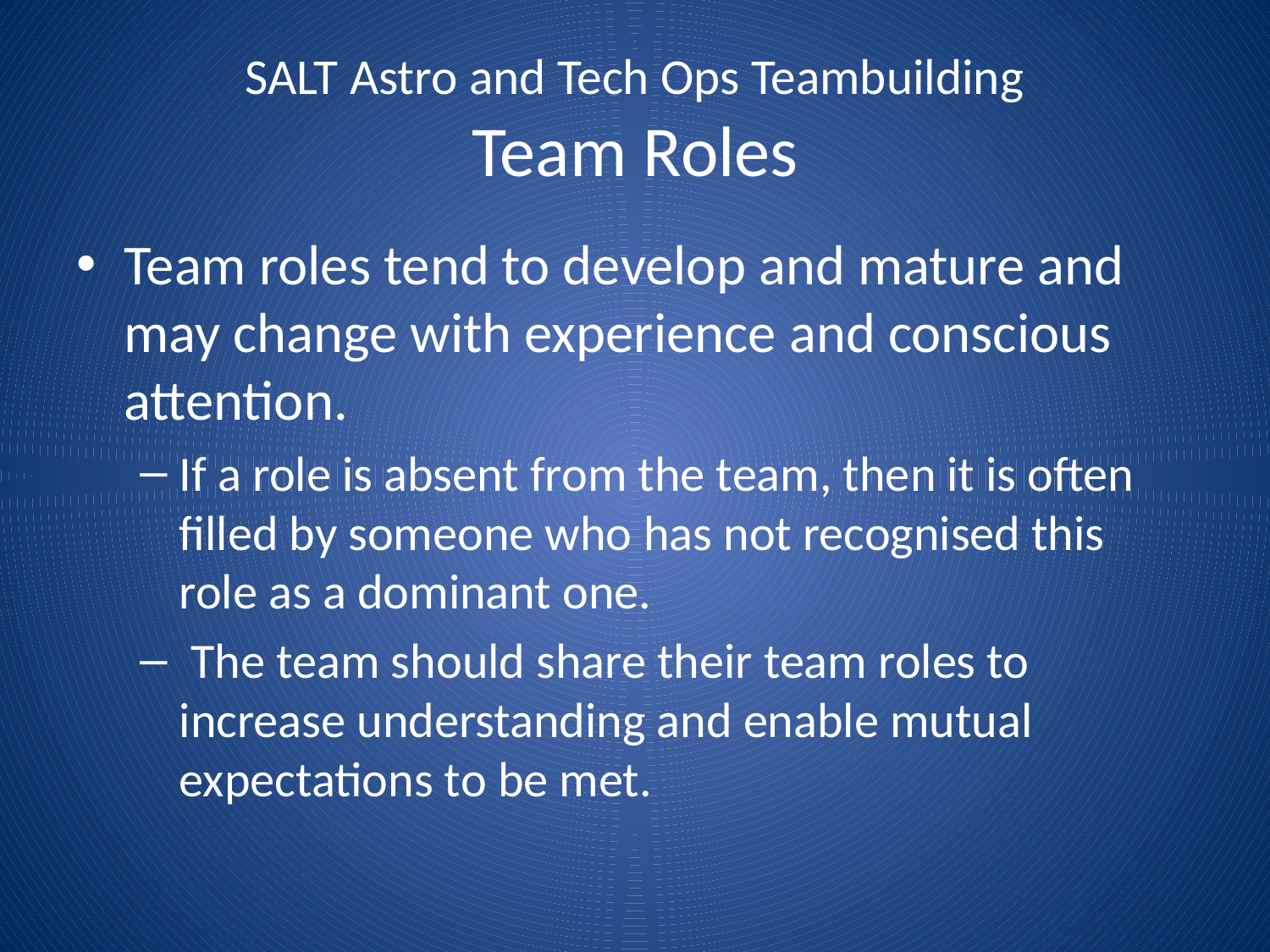

# SALT Astro and Tech Ops Teambuilding Team Roles
Team roles tend to develop and mature and may change with experience and conscious attention.
If a role is absent from the team, then it is often filled by someone who has not recognised this role as a dominant one.
 The team should share their team roles to increase understanding and enable mutual expectations to be met.